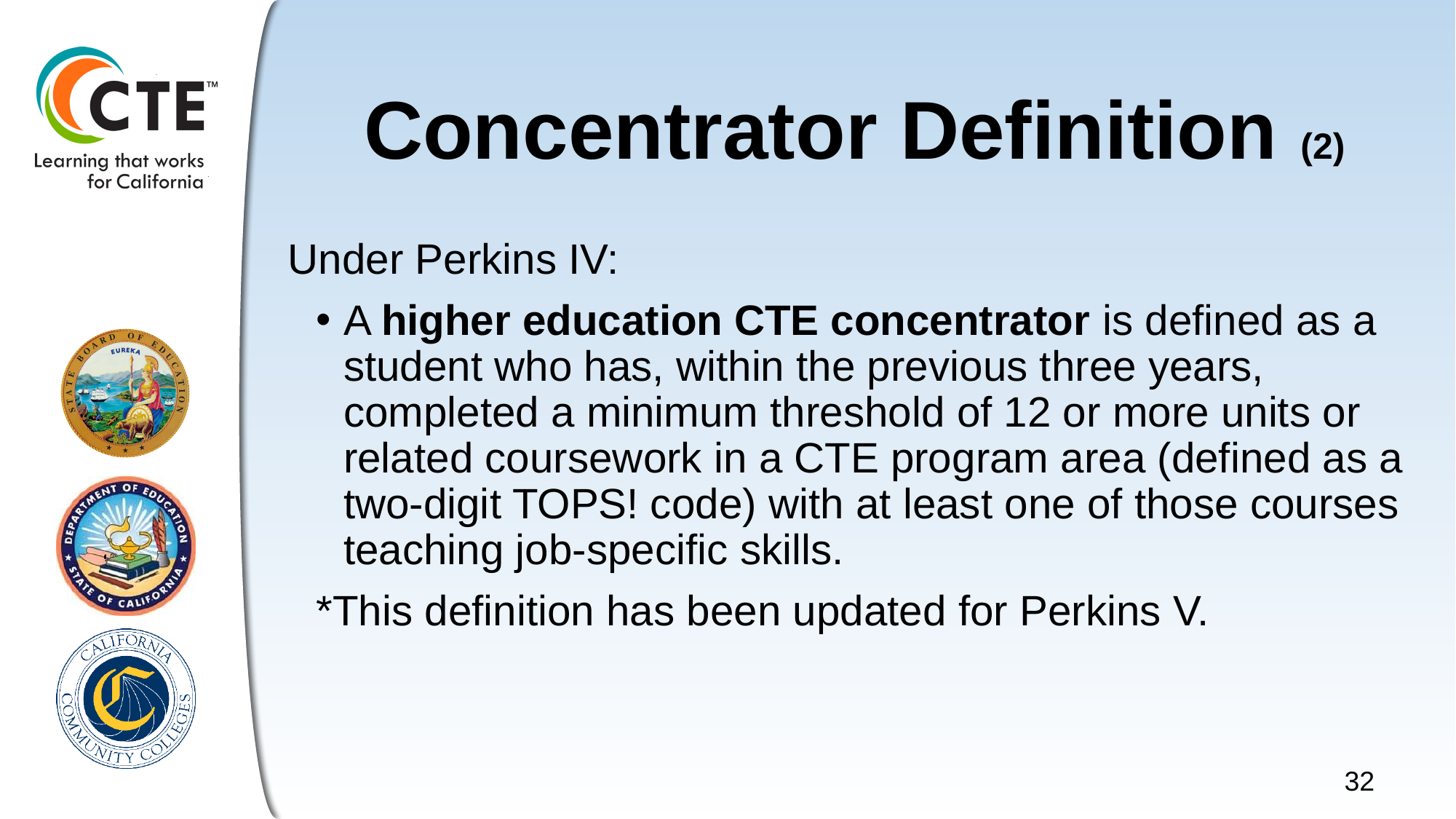

# Concentrator Definition (2)
Under Perkins IV:
A higher education CTE concentrator is defined as a student who has, within the previous three years, completed a minimum threshold of 12 or more units or related coursework in a CTE program area (defined as a two-digit TOPS! code) with at least one of those courses teaching job-specific skills.
*This definition has been updated for Perkins V.